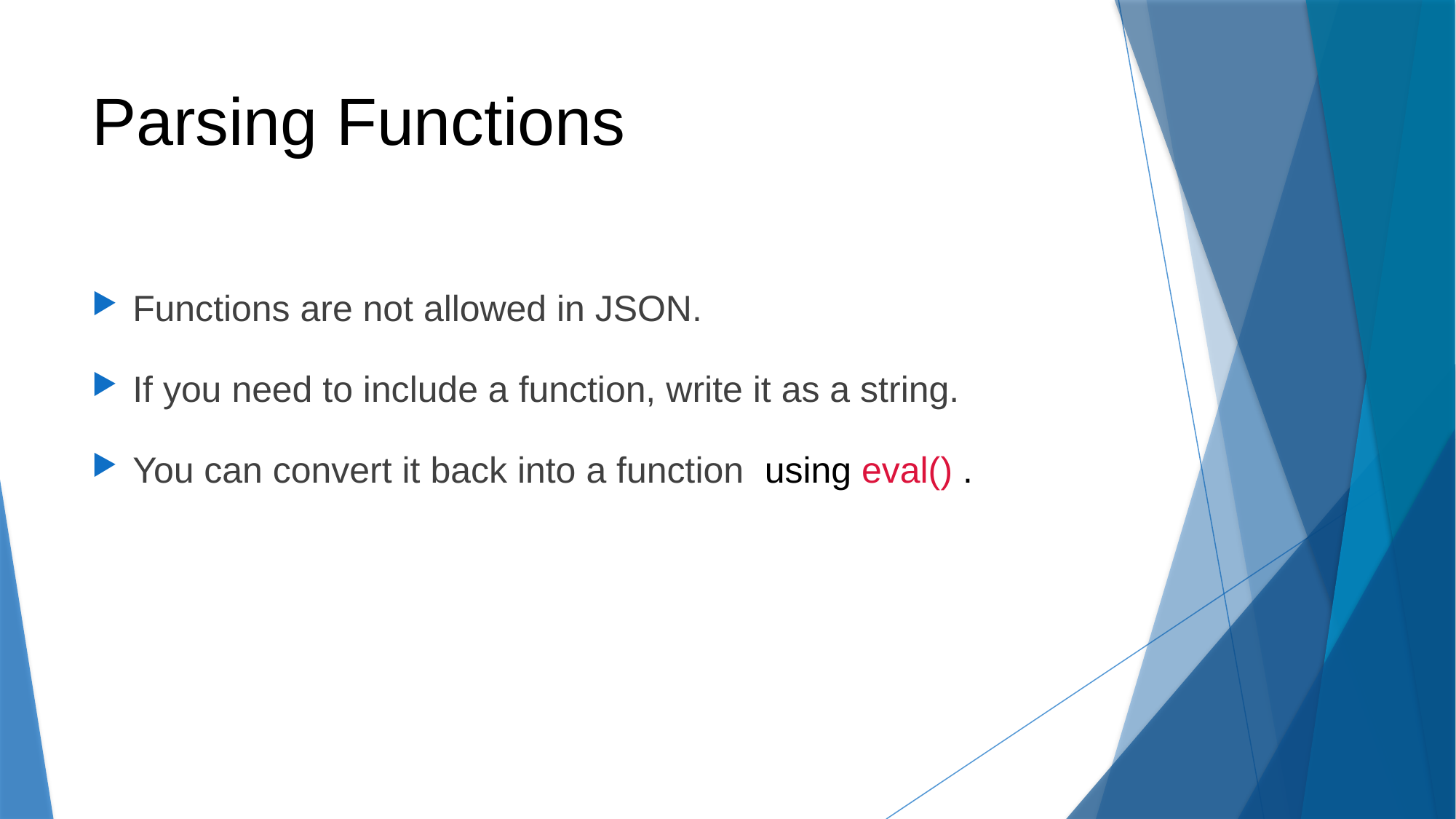

# Parsing Functions
Functions are not allowed in JSON.
If you need to include a function, write it as a string.
You can convert it back into a function  using eval() .